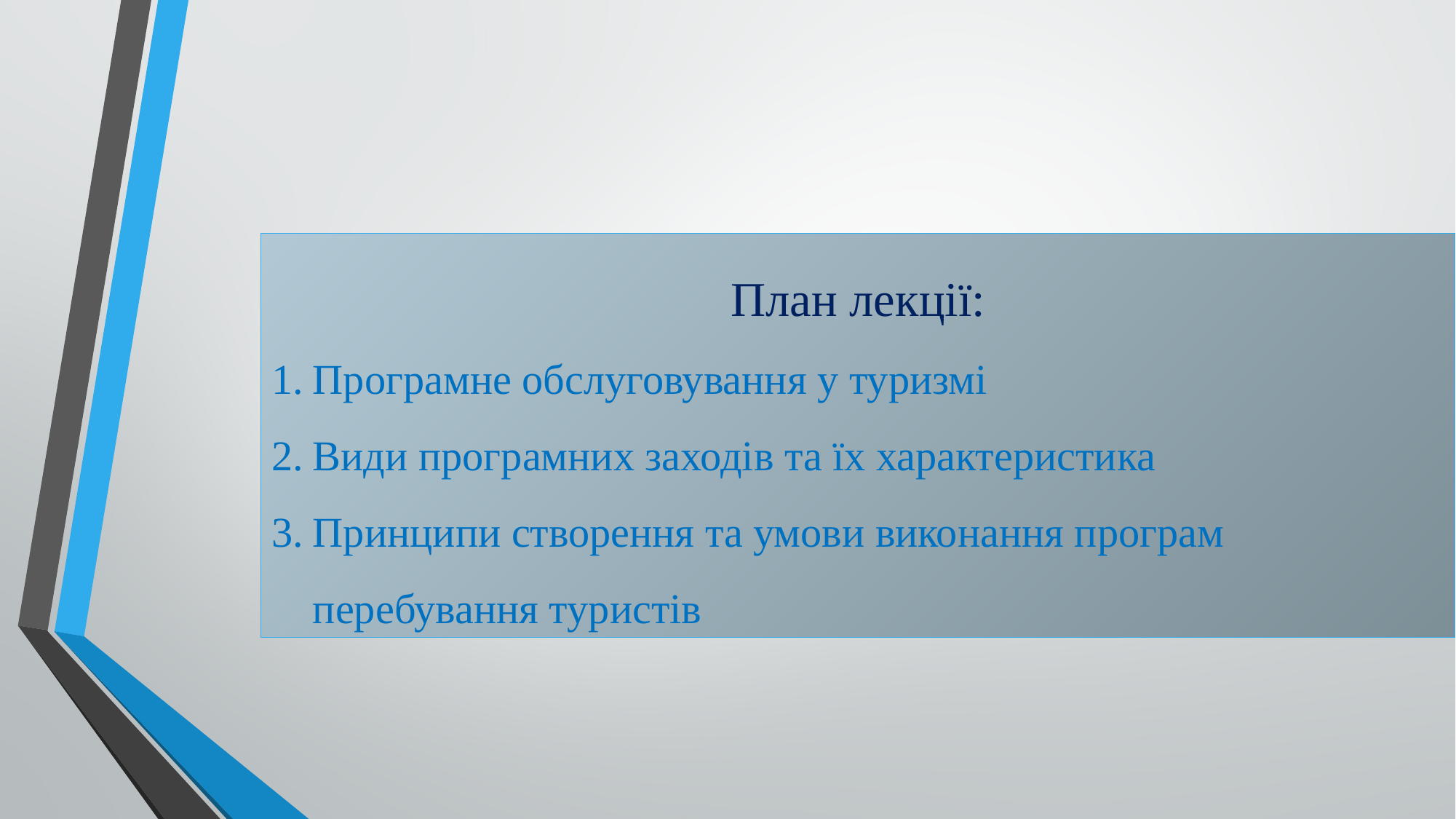

План лекції:
Програмне обслуговування у туризмі
Види програмних заходів та їх характеристика
Принципи створення та умови виконання програм перебування туристів